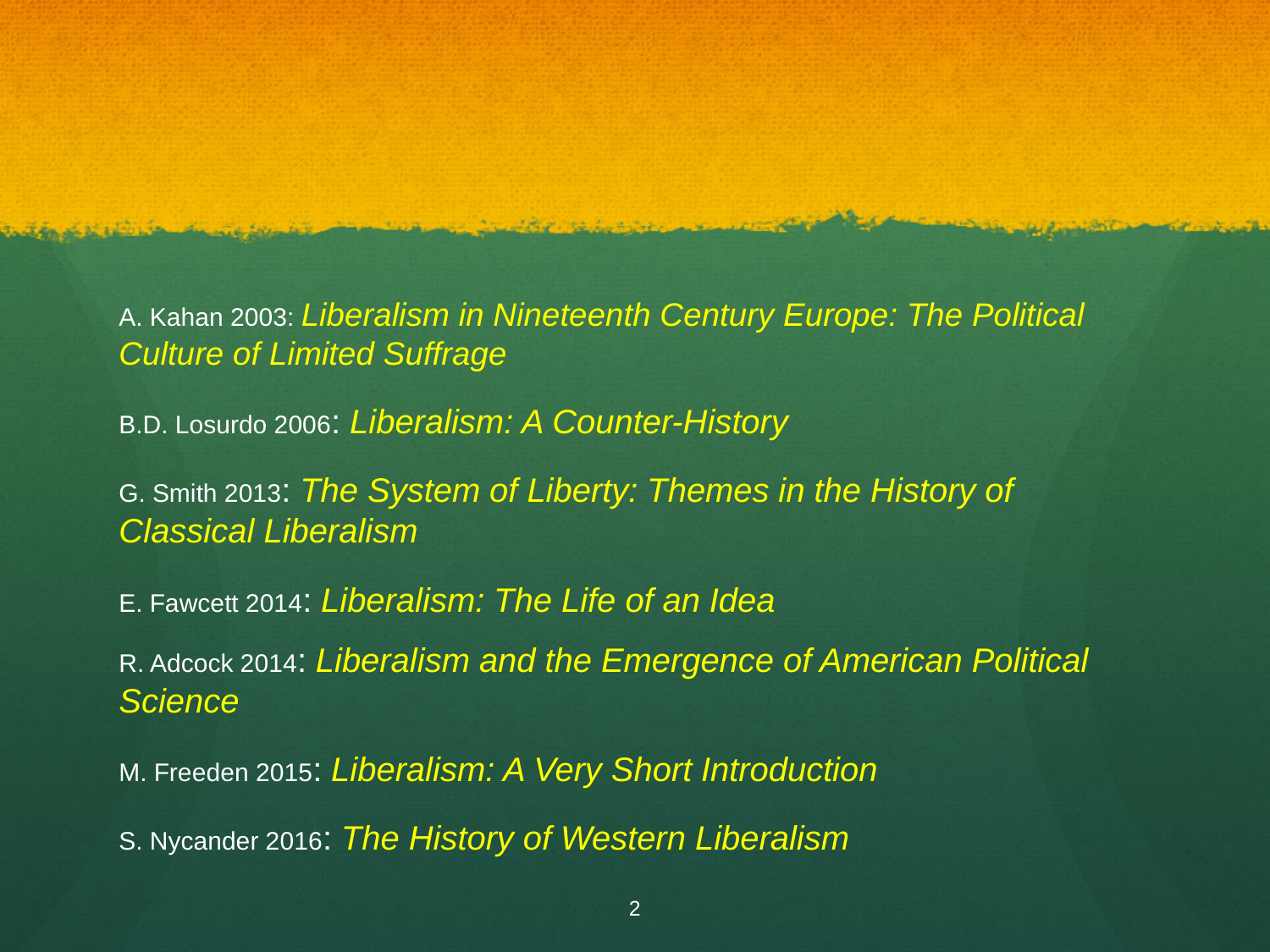

#
A. Kahan 2003: Liberalism in Nineteenth Century Europe: The Political Culture of Limited Suffrage
B.D. Losurdo 2006: Liberalism: A Counter-History
G. Smith 2013: The System of Liberty: Themes in the History of Classical Liberalism
E. Fawcett 2014: Liberalism: The Life of an Idea
R. Adcock 2014: Liberalism and the Emergence of American Political Science
M. Freeden 2015: Liberalism: A Very Short Introduction
S. Nycander 2016: The History of Western Liberalism
2